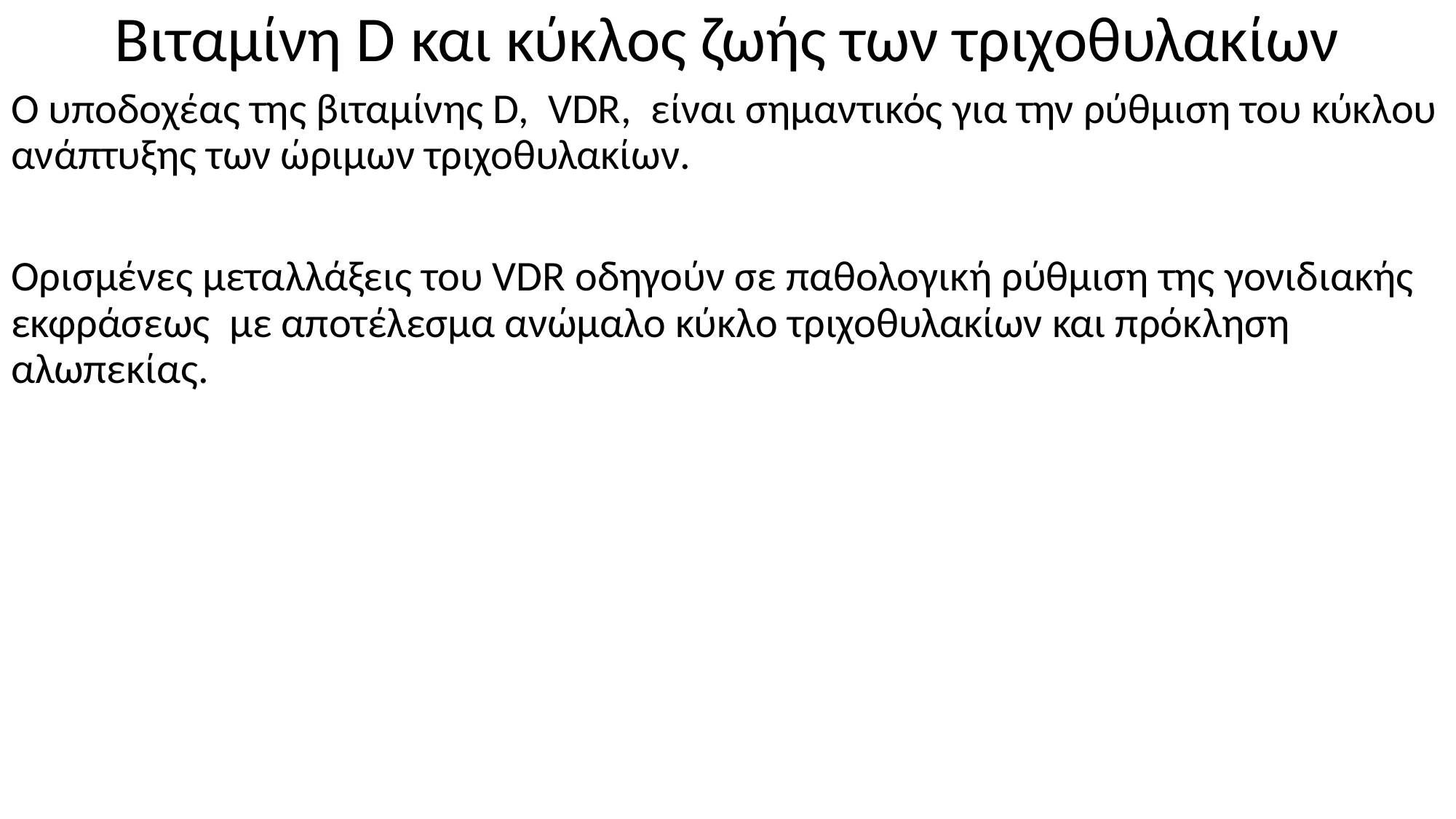

# Βιταμίνη D και κύκλος ζωής των τριχοθυλακίων
Ο υποδοχέας της βιταμίνης D,  VDR,  είναι σημαντικός για την ρύθμιση του κύκλου ανάπτυξης των ώριμων τριχοθυλακίων.

Ορισμένες μεταλλάξεις του VDR οδηγούν σε παθολογική ρύθμιση της γονιδιακής εκφράσεως  με αποτέλεσμα ανώμαλο κύκλο τριχοθυλακίων και πρόκληση αλωπεκίας.